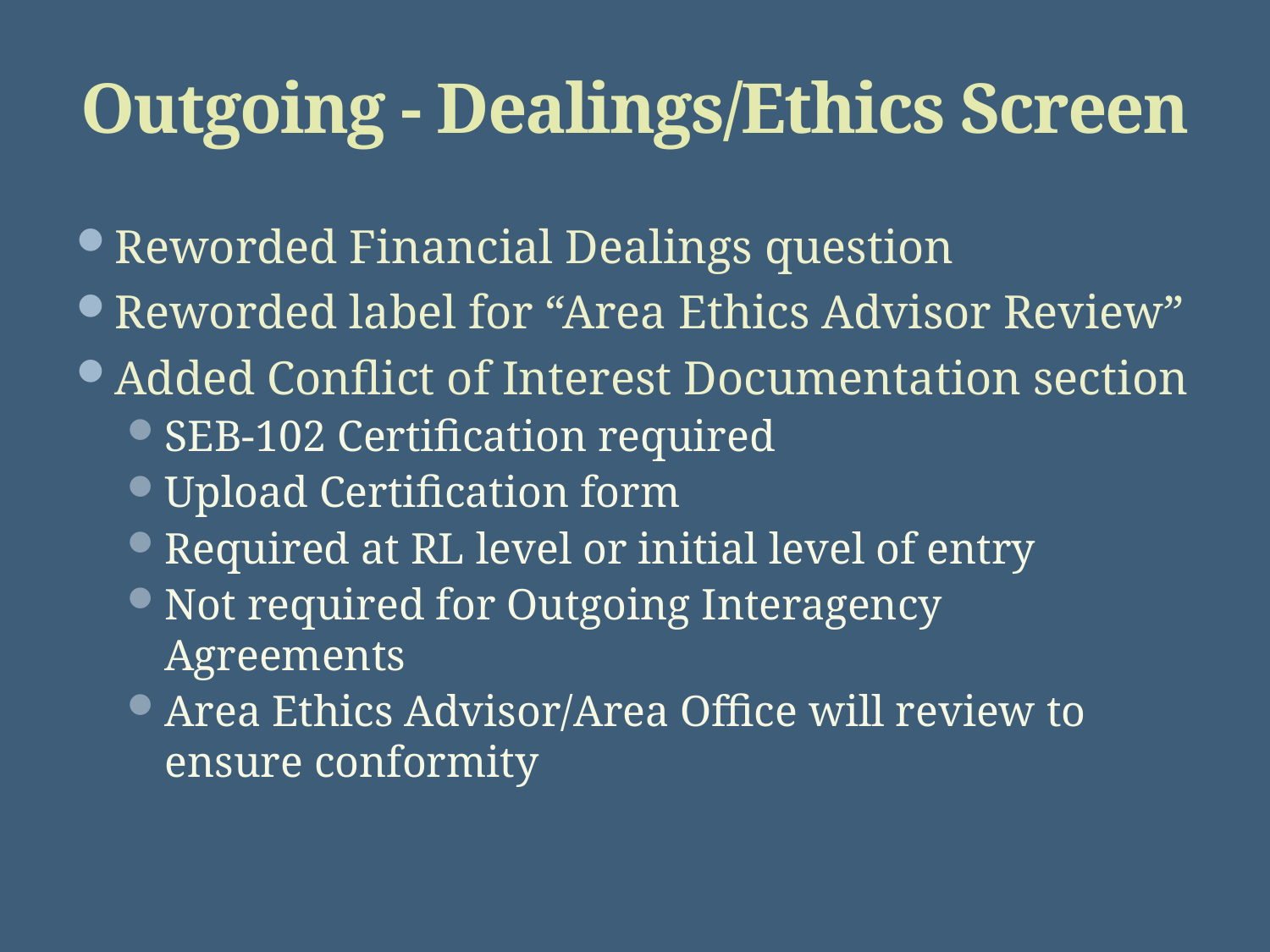

# Outgoing - Dealings/Ethics Screen
Reworded Financial Dealings question
Reworded label for “Area Ethics Advisor Review”
Added Conflict of Interest Documentation section
SEB-102 Certification required
Upload Certification form
Required at RL level or initial level of entry
Not required for Outgoing Interagency Agreements
Area Ethics Advisor/Area Office will review to ensure conformity